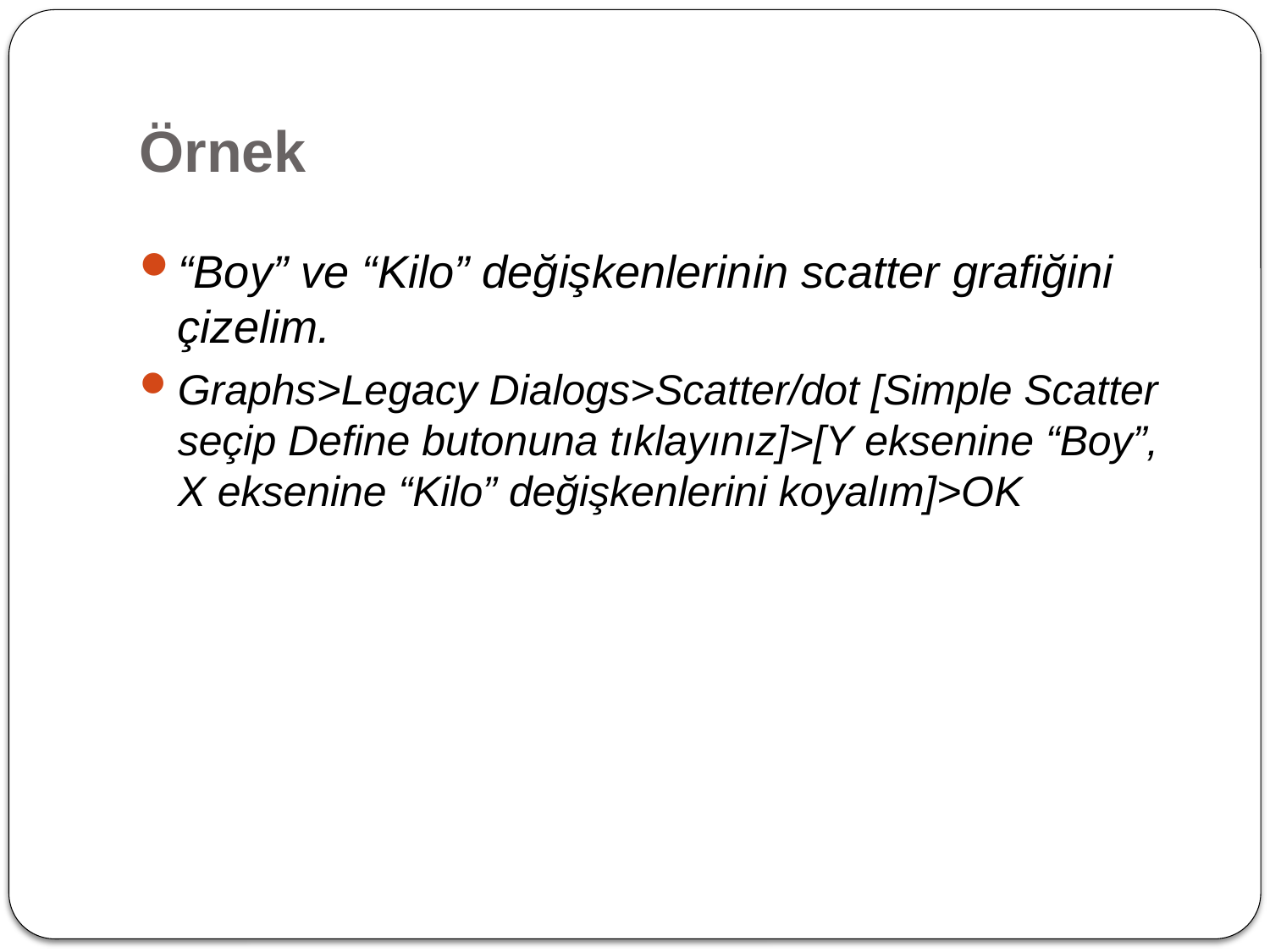

# Örnek
“Boy” ve “Kilo” değişkenlerinin scatter grafiğini çizelim.
Graphs>Legacy Dialogs>Scatter/dot [Simple Scatter seçip Define butonuna tıklayınız]>[Y eksenine “Boy”, X eksenine “Kilo” değişkenlerini koyalım]>OK